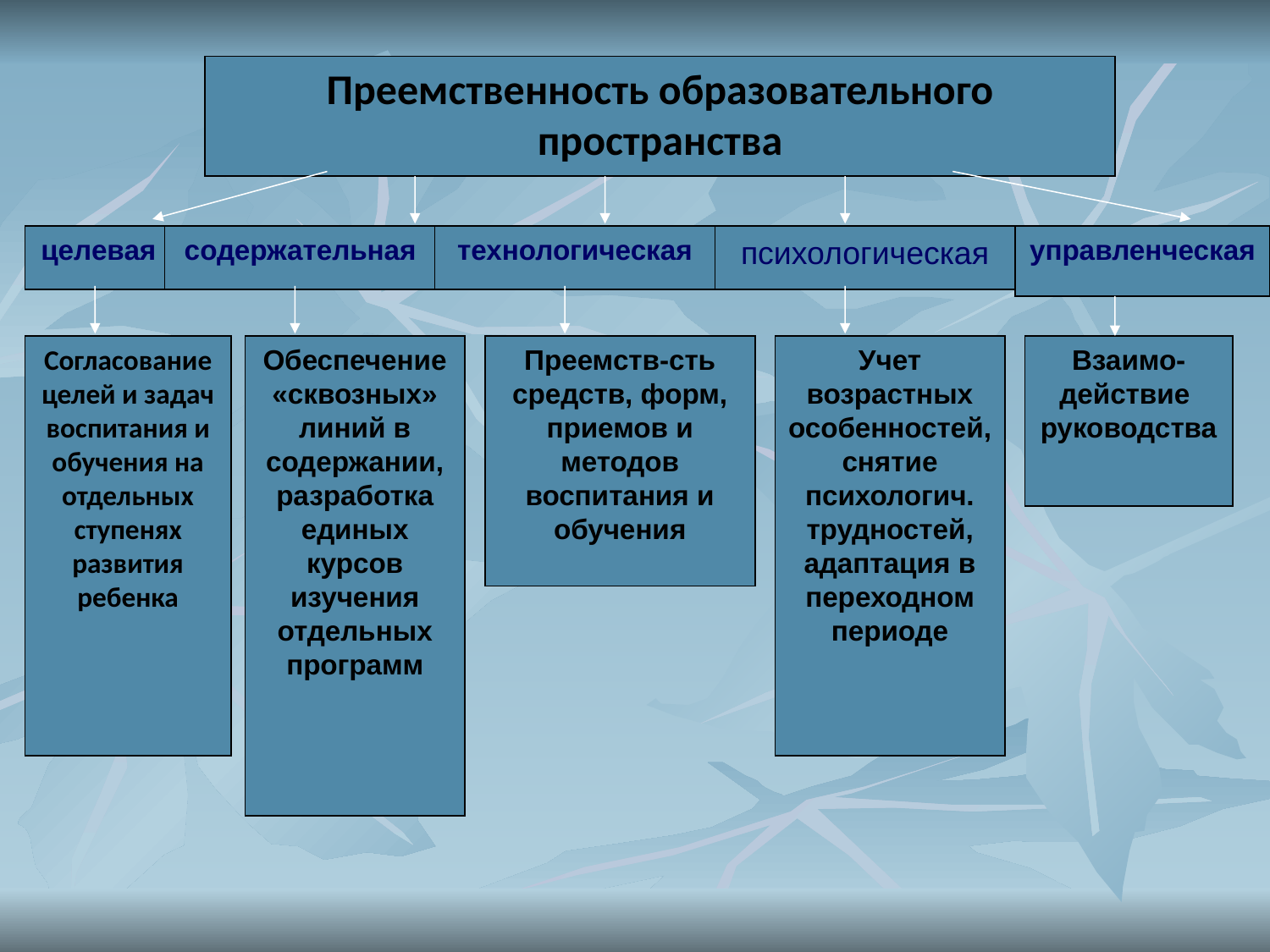

Преемственность образовательного пространства

целевая
содержательная
технологическая
психологическая
управленческая

Согласование целей и задач воспитания и обучения на отдельных ступенях развития ребенка
Обеспечение «сквозных» линий в содержании, разработка единых курсов изучения отдельных программ
Преемств-сть средств, форм, приемов и методов воспитания и обучения
Учет возрастных особенностей, снятие психологич. трудностей, адаптация в переходном периоде
Взаимо-
действие  руководства